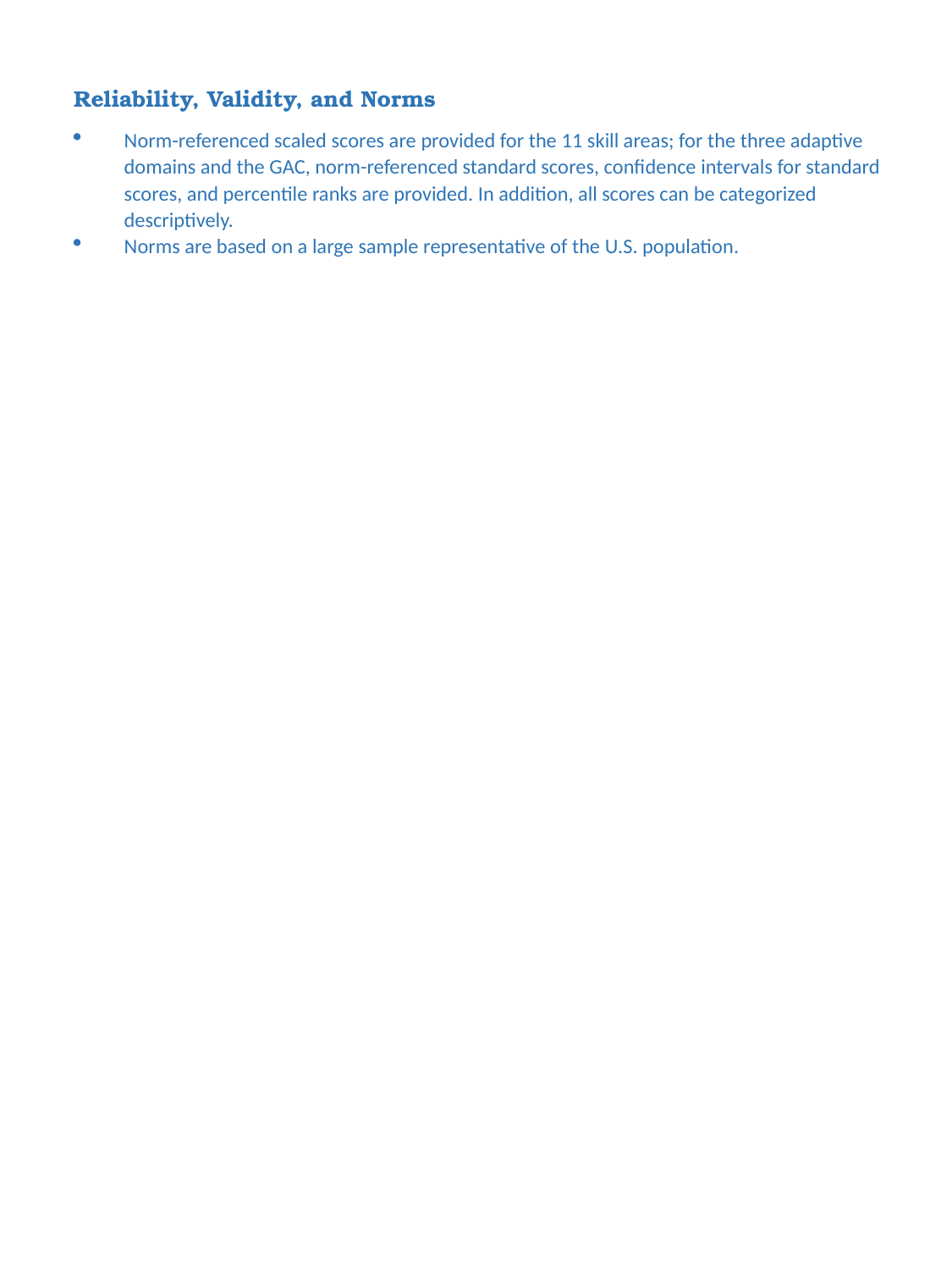

Reliability, Validity, and Norms
Norm-referenced scaled scores are provided for the 11 skill areas; for the three adaptive domains and the GAC, norm-referenced standard scores, confidence intervals for standard scores, and percentile ranks are provided. In addition, all scores can be categorized descriptively.
Norms are based on a large sample representative of the U.S. population.